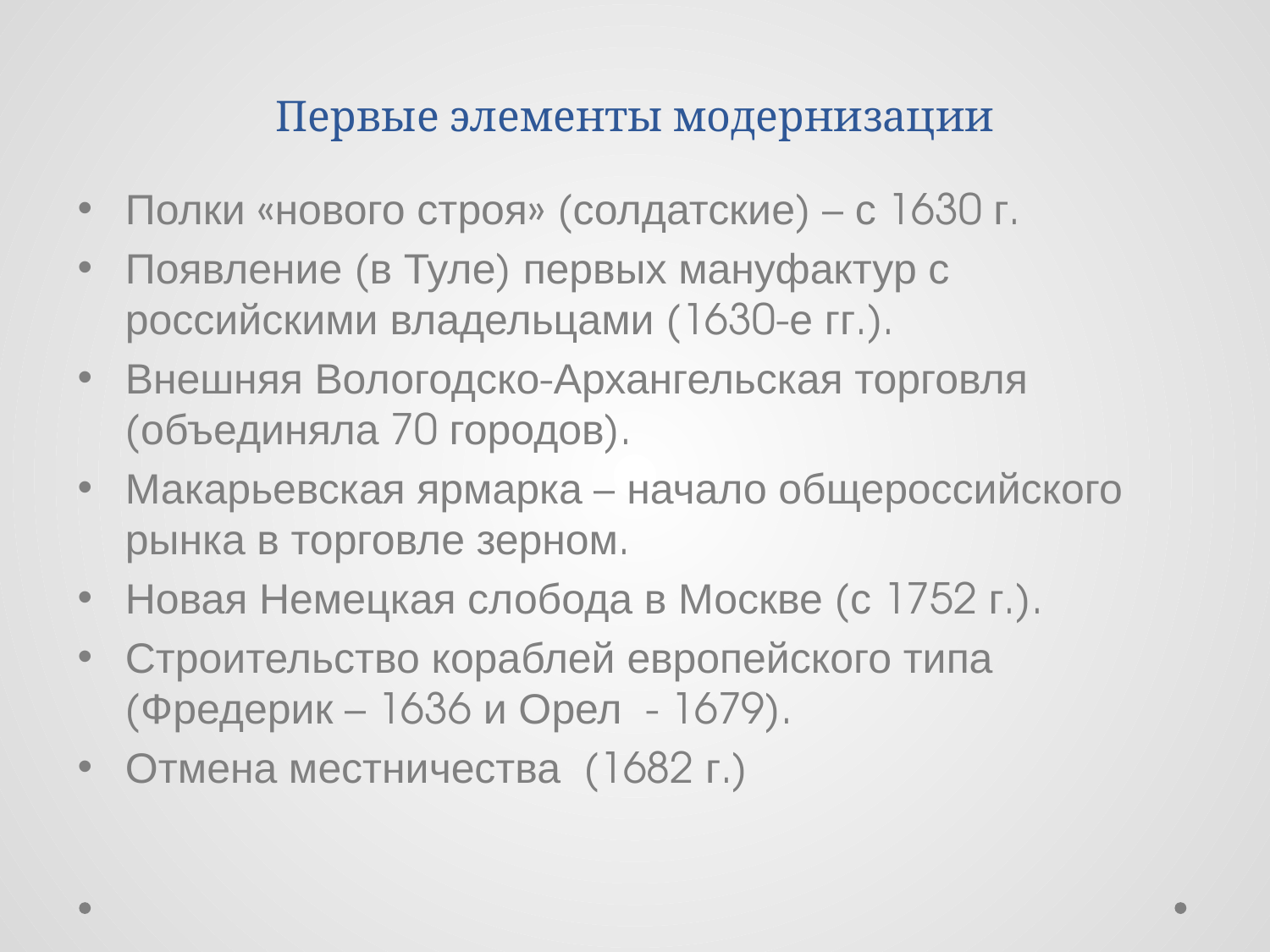

# Первые элементы модернизации
Полки «нового строя» (солдатские) – с 1630 г.
Появление (в Туле) первых мануфактур с российскими владельцами (1630-е гг.).
Внешняя Вологодско-Архангельская торговля (объединяла 70 городов).
Макарьевская ярмарка – начало общероссийского рынка в торговле зерном.
Новая Немецкая слобода в Москве (с 1752 г.).
Строительство кораблей европейского типа (Фредерик – 1636 и Орел  - 1679).
Отмена местничества  (1682 г.)